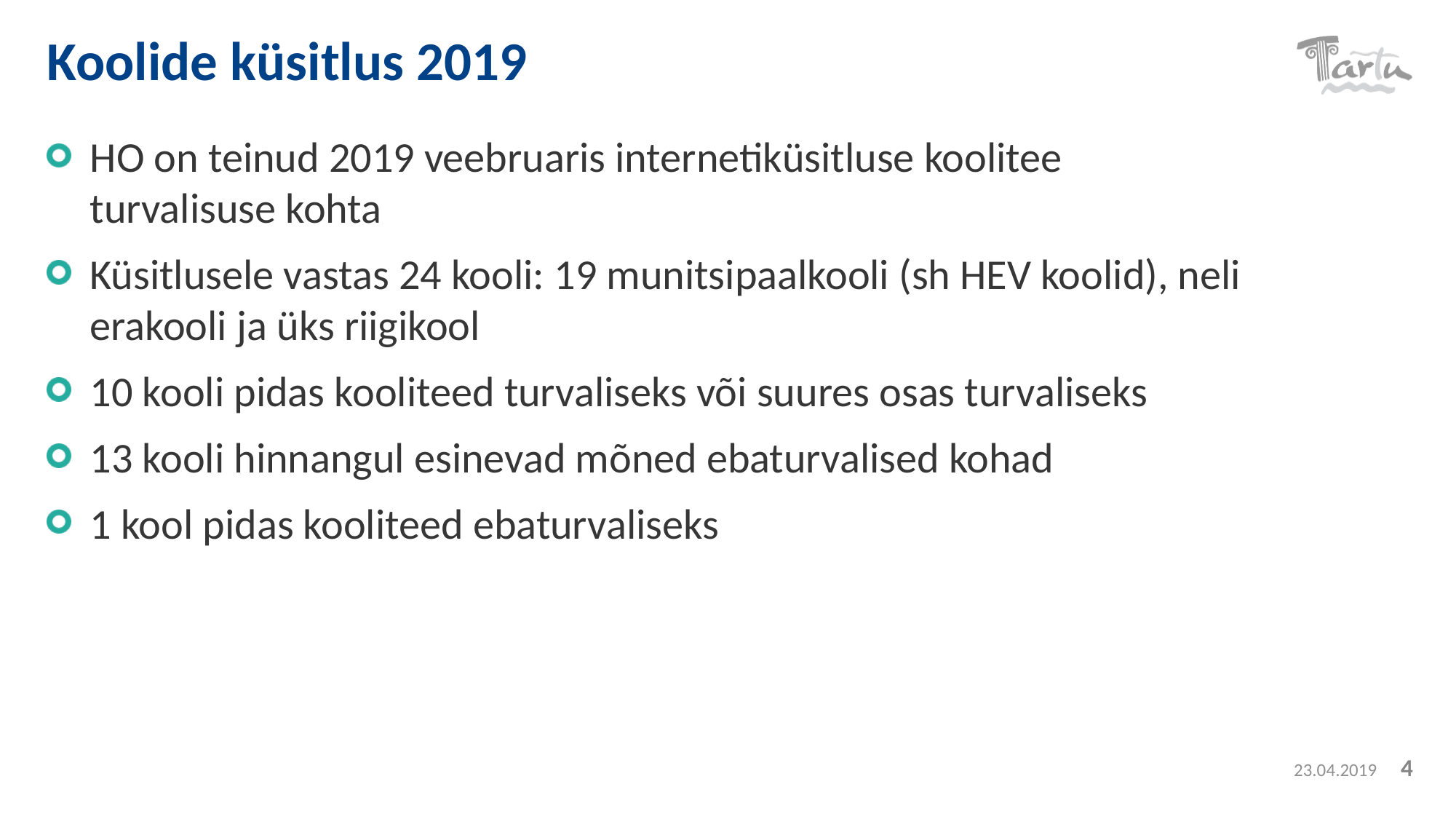

# Koolide küsitlus 2019
HO on teinud 2019 veebruaris internetiküsitluse koolitee turvalisuse kohta
Küsitlusele vastas 24 kooli: 19 munitsipaalkooli (sh HEV koolid), neli erakooli ja üks riigikool
10 kooli pidas kooliteed turvaliseks või suures osas turvaliseks
13 kooli hinnangul esinevad mõned ebaturvalised kohad
1 kool pidas kooliteed ebaturvaliseks

23.04.2019
4